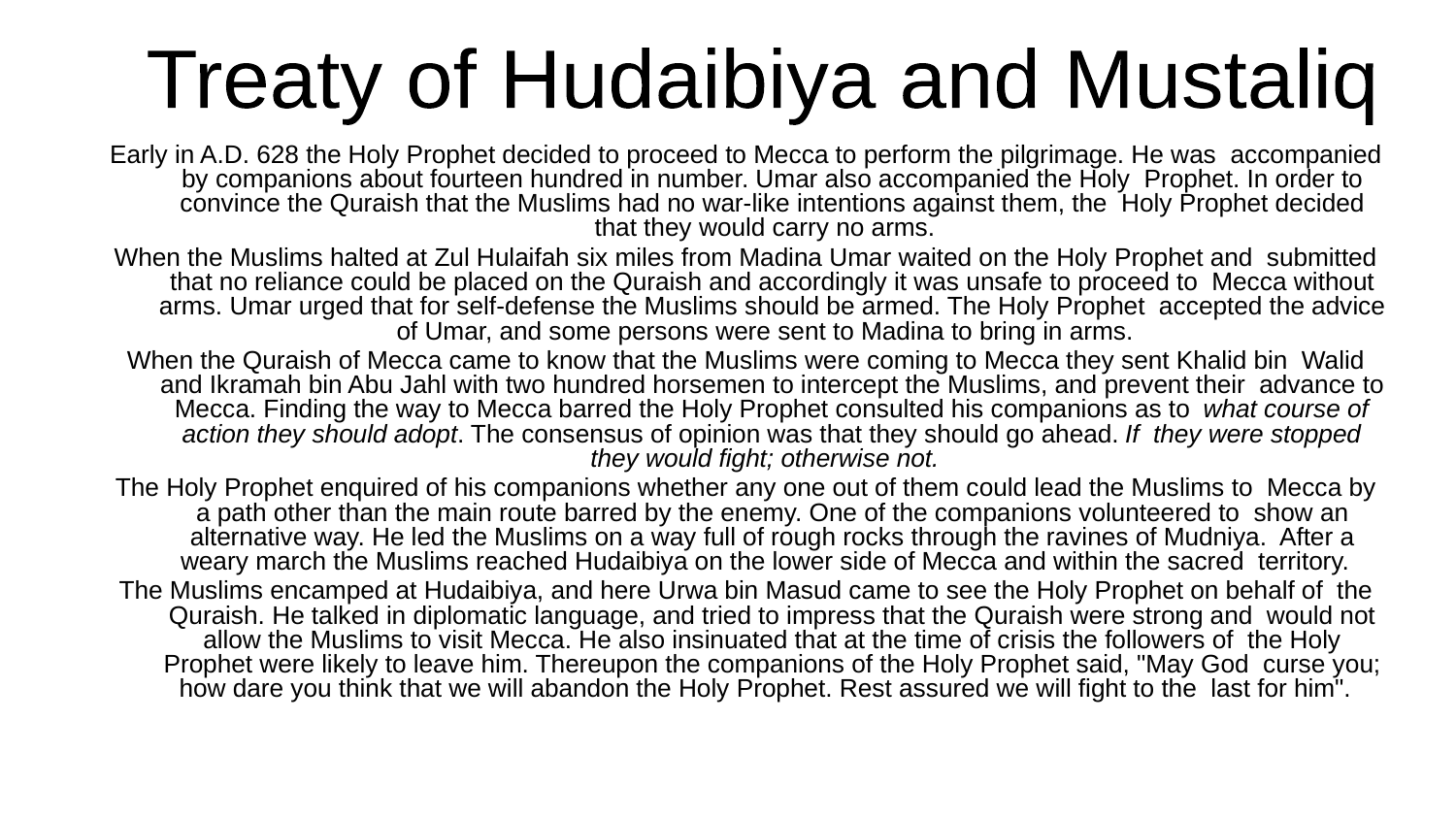

Treaty of Hudaibiya and Mustaliq
Early in A.D. 628 the Holy Prophet decided to proceed to Mecca to perform the pilgrimage. He was  accompanied by companions about fourteen hundred in number. Umar also accompanied the Holy  Prophet. In order to convince the Quraish that the Muslims had no war-like intentions against them, the  Holy Prophet decided that they would carry no arms.
When the Muslims halted at Zul Hulaifah six miles from Madina Umar waited on the Holy Prophet and  submitted that no reliance could be placed on the Quraish and accordingly it was unsafe to proceed to  Mecca without arms. Umar urged that for self-defense the Muslims should be armed. The Holy Prophet  accepted the advice of Umar, and some persons were sent to Madina to bring in arms.
When the Quraish of Mecca came to know that the Muslims were coming to Mecca they sent Khalid bin  Walid and Ikramah bin Abu Jahl with two hundred horsemen to intercept the Muslims, and prevent their  advance to Mecca. Finding the way to Mecca barred the Holy Prophet consulted his companions as to  what course of action they should adopt. The consensus of opinion was that they should go ahead. If  they were stopped they would fight; otherwise not.
The Holy Prophet enquired of his companions whether any one out of them could lead the Muslims to  Mecca by a path other than the main route barred by the enemy. One of the companions volunteered to  show an alternative way. He led the Muslims on a way full of rough rocks through the ravines of Mudniya.  After a weary march the Muslims reached Hudaibiya on the lower side of Mecca and within the sacred  territory.
The Muslims encamped at Hudaibiya, and here Urwa bin Masud came to see the Holy Prophet on behalf of  the Quraish. He talked in diplomatic language, and tried to impress that the Quraish were strong and  would not allow the Muslims to visit Mecca. He also insinuated that at the time of crisis the followers of  the Holy Prophet were likely to leave him. Thereupon the companions of the Holy Prophet said, "May God  curse you; how dare you think that we will abandon the Holy Prophet. Rest assured we will fight to the  last for him".